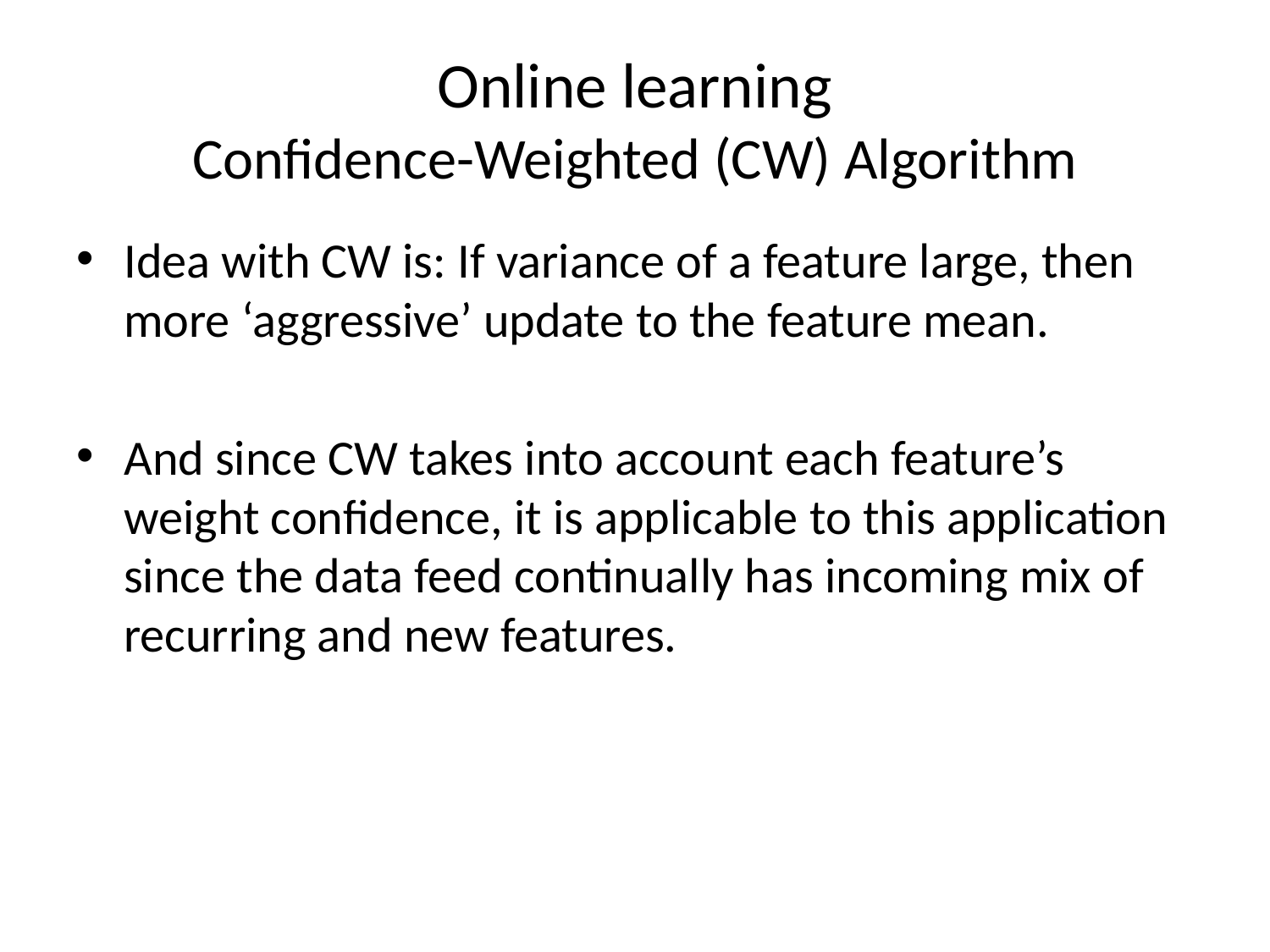

# Online learning Confidence-Weighted (CW) Algorithm
Idea with CW is: If variance of a feature large, then more ‘aggressive’ update to the feature mean.

And since CW takes into account each feature’s weight confidence, it is applicable to this application since the data feed continually has incoming mix of recurring and new features.